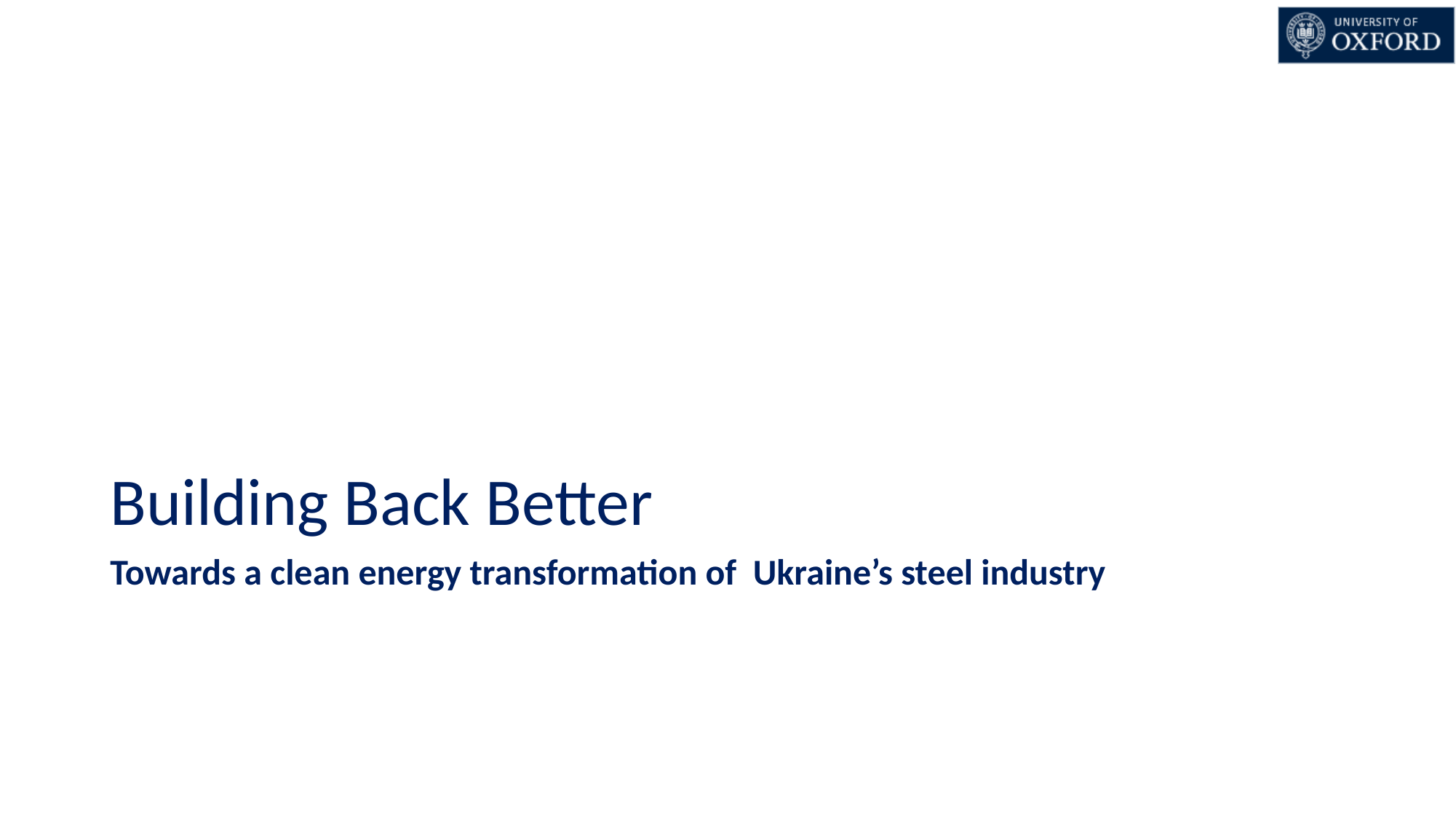

# Building Back Better
Towards a clean energy transformation of  Ukraine’s steel industry